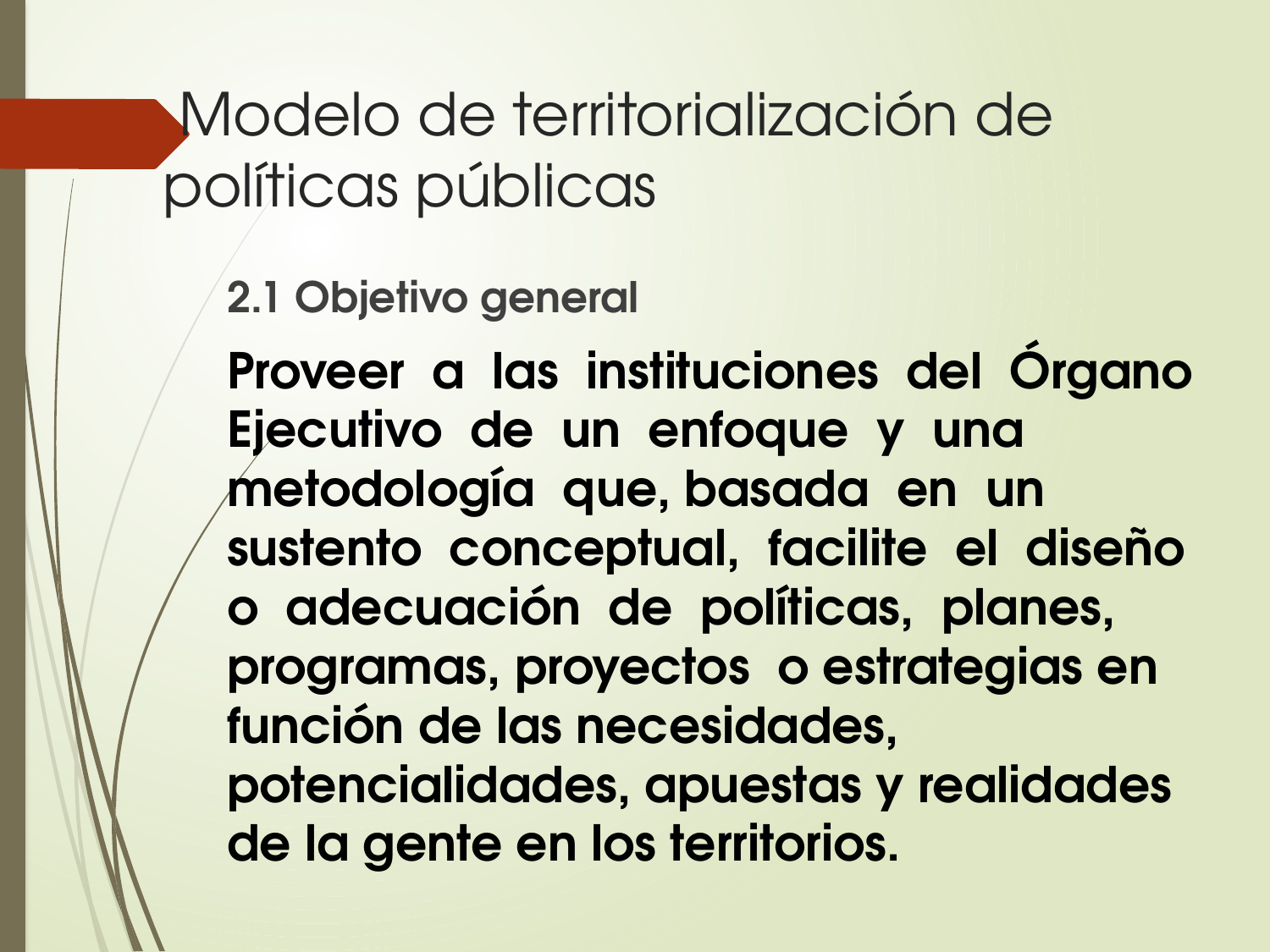

# Modelo de territorialización de políticas públicas
2.1 Objetivo general
Proveer  a  las  instituciones  del  Órgano  Ejecutivo  de  un  enfoque  y  una  metodología  que, basada  en  un  sustento  conceptual,  facilite  el  diseño  o  adecuación  de  políticas,  planes, programas, proyectos  o estrategias en función de las necesidades, potencialidades, apuestas y realidades de la gente en los territorios.